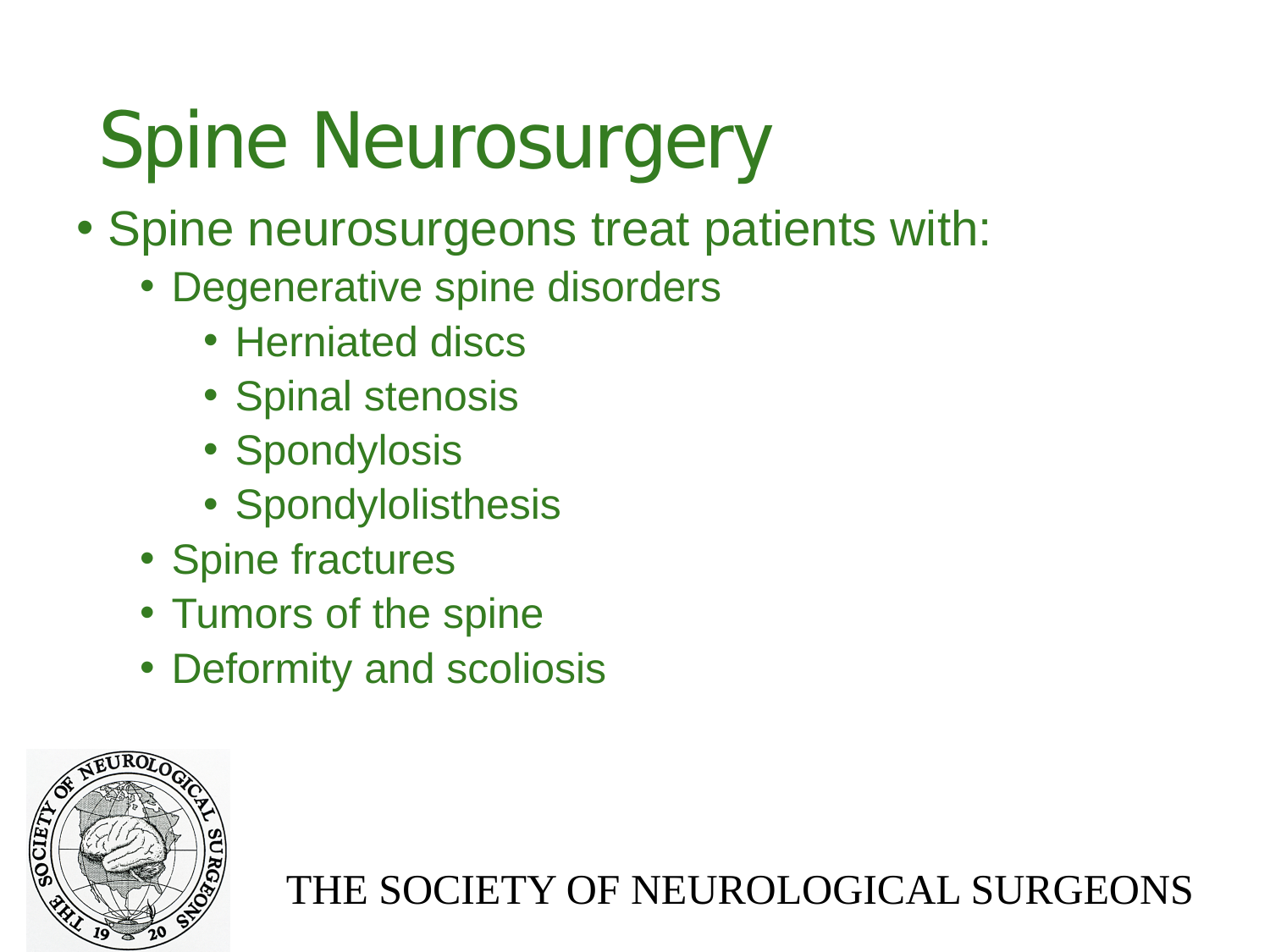

# Spine Neurosurgery
Spine neurosurgeons treat patients with:
Degenerative spine disorders
Herniated discs
Spinal stenosis
Spondylosis
Spondylolisthesis
Spine fractures
Tumors of the spine
Deformity and scoliosis